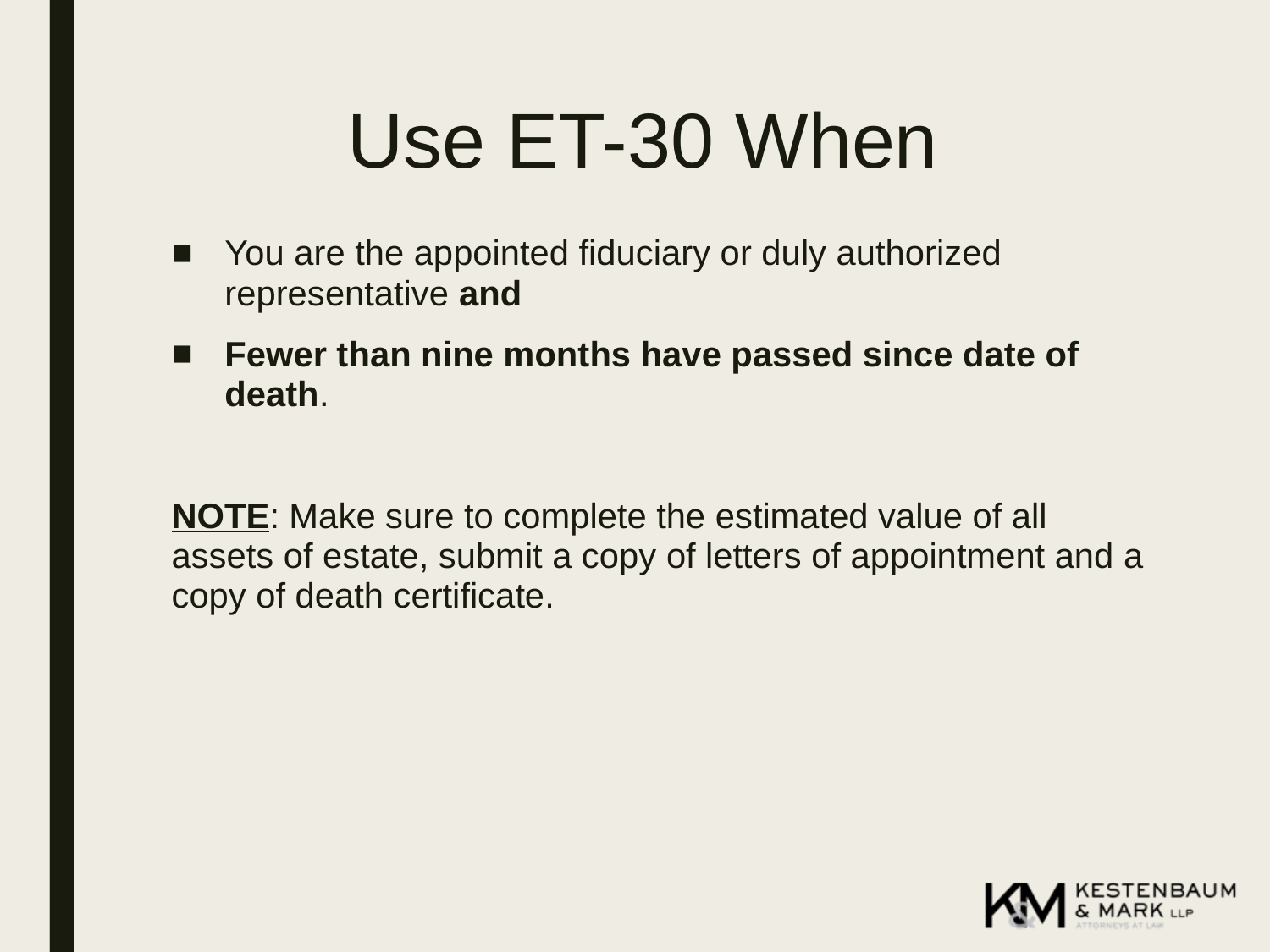

# Use ET-30 When
You are the appointed fiduciary or duly authorized representative and
Fewer than nine months have passed since date of death.

NOTE: Make sure to complete the estimated value of all assets of estate, submit a copy of letters of appointment and a copy of death certificate.